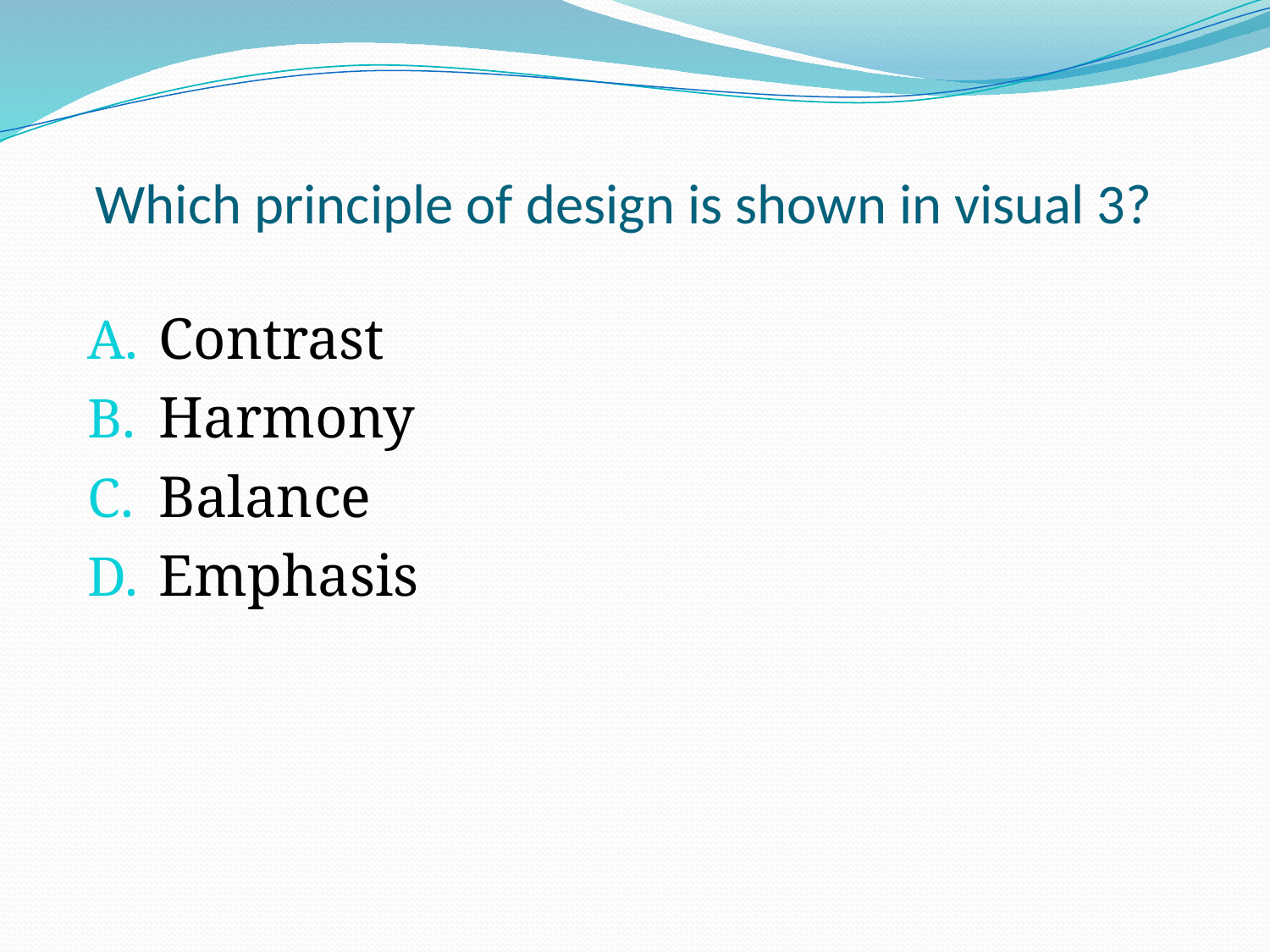

# Which principle of design is shown in visual 3?
Contrast
Harmony
Balance
Emphasis